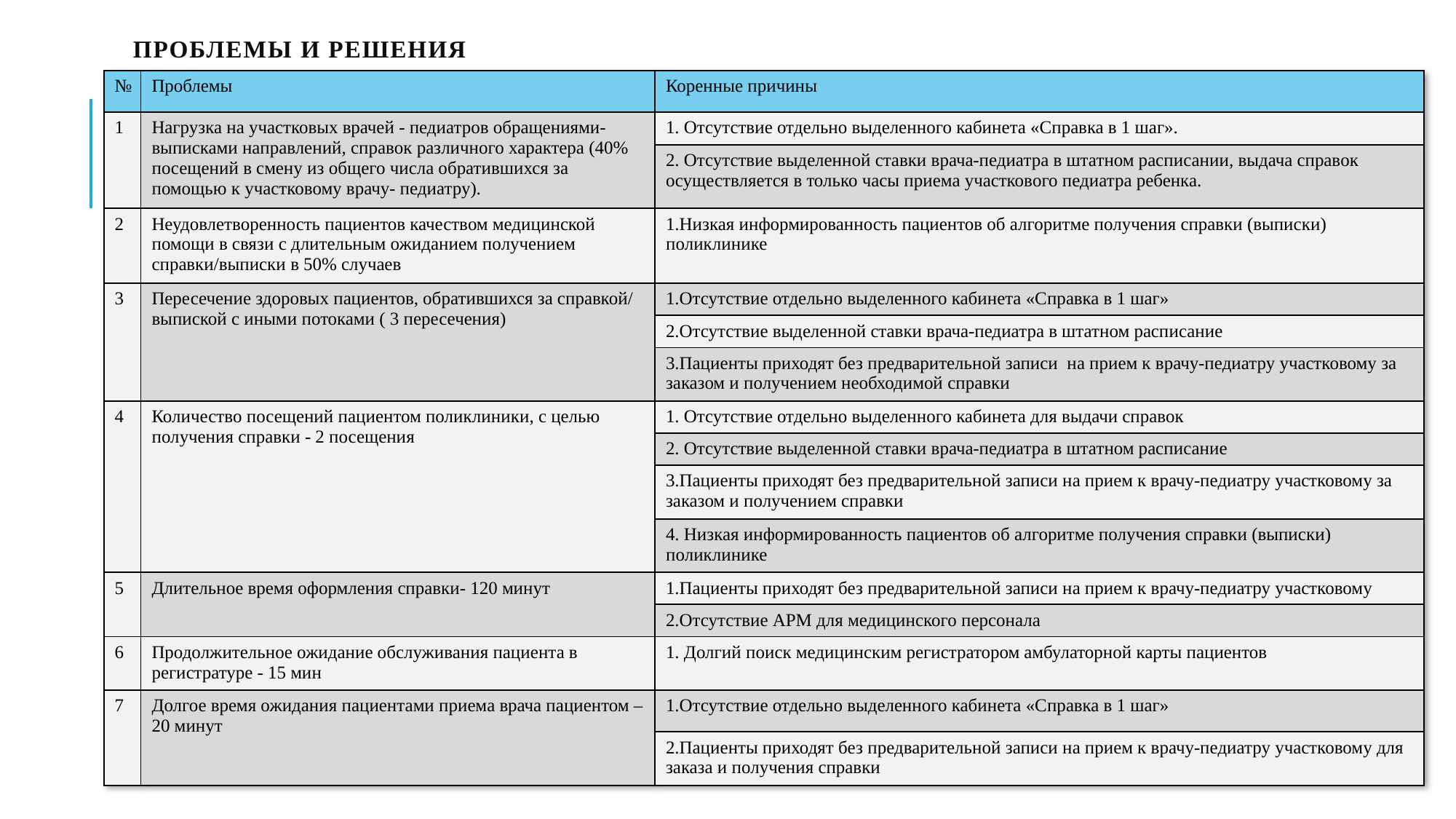

# проблемы и решения
| № | Проблемы | Коренные причины |
| --- | --- | --- |
| 1 | Нагрузка на участковых врачей - педиатров обращениями- выписками направлений, справок различного характера (40% посещений в смену из общего числа обратившихся за помощью к участковому врачу- педиатру). | 1. Отсутствие отдельно выделенного кабинета «Справка в 1 шаг». |
|  |  | 2. Отсутствие выделенной ставки врача-педиатра в штатном расписании, выдача справок осуществляется в только часы приема участкового педиатра ребенка. |
| 2 | Неудовлетворенность пациентов качеством медицинской помощи в связи с длительным ожиданием получением справки/выписки в 50% случаев | 1.Низкая информированность пациентов об алгоритме получения справки (выписки) поликлинике |
| 3 | Пересечение здоровых пациентов, обратившихся за справкой/ выпиской с иными потоками ( 3 пересечения) | 1.Отсутствие отдельно выделенного кабинета «Справка в 1 шаг» |
|  |  | 2.Отсутствие выделенной ставки врача-педиатра в штатном расписание |
|  |  | 3.Пациенты приходят без предварительной записи на прием к врачу-педиатру участковому за заказом и получением необходимой справки |
| 4 | Количество посещений пациентом поликлиники, с целью получения справки - 2 посещения | 1. Отсутствие отдельно выделенного кабинета для выдачи справок |
|  |  | 2. Отсутствие выделенной ставки врача-педиатра в штатном расписание |
|  |  | 3.Пациенты приходят без предварительной записи на прием к врачу-педиатру участковому за заказом и получением справки |
|  |  | 4. Низкая информированность пациентов об алгоритме получения справки (выписки) поликлинике |
| 5 | Длительное время оформления справки- 120 минут | 1.Пациенты приходят без предварительной записи на прием к врачу-педиатру участковому |
|  |  | 2.Отсутствие АРМ для медицинского персонала |
| 6 | Продолжительное ожидание обслуживания пациента в регистратуре - 15 мин | 1. Долгий поиск медицинским регистратором амбулаторной карты пациентов |
| 7 | Долгое время ожидания пациентами приема врача пациентом – 20 минут | 1.Отсутствие отдельно выделенного кабинета «Справка в 1 шаг» |
|  |  | 2.Пациенты приходят без предварительной записи на прием к врачу-педиатру участковому для заказа и получения справки |